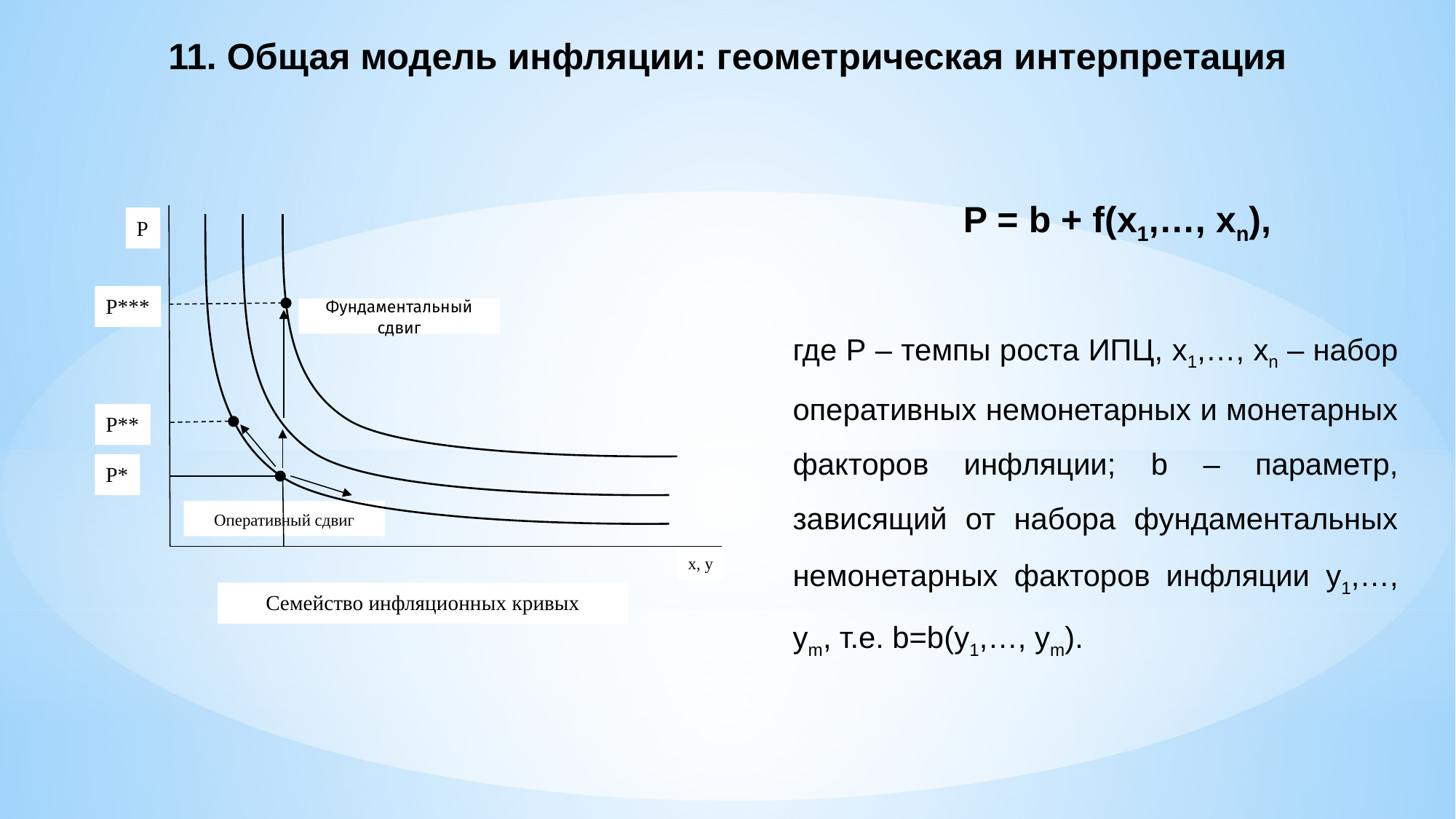

11. Общая модель инфляции: геометрическая интерпретация

P
P***
Фундаментальный сдвиг
P**
P*
Оперативный сдвиг
x, y
Семейство инфляционных кривых
P = b + f(x1,…, xn),
где P – темпы роста ИПЦ, x1,…, xn – набор оперативных немонетарных и монетарных факторов инфляции; b – параметр, зависящий от набора фундаментальных немонетарных факторов инфляции y1,…, ym, т.е. b=b(y1,…, ym).